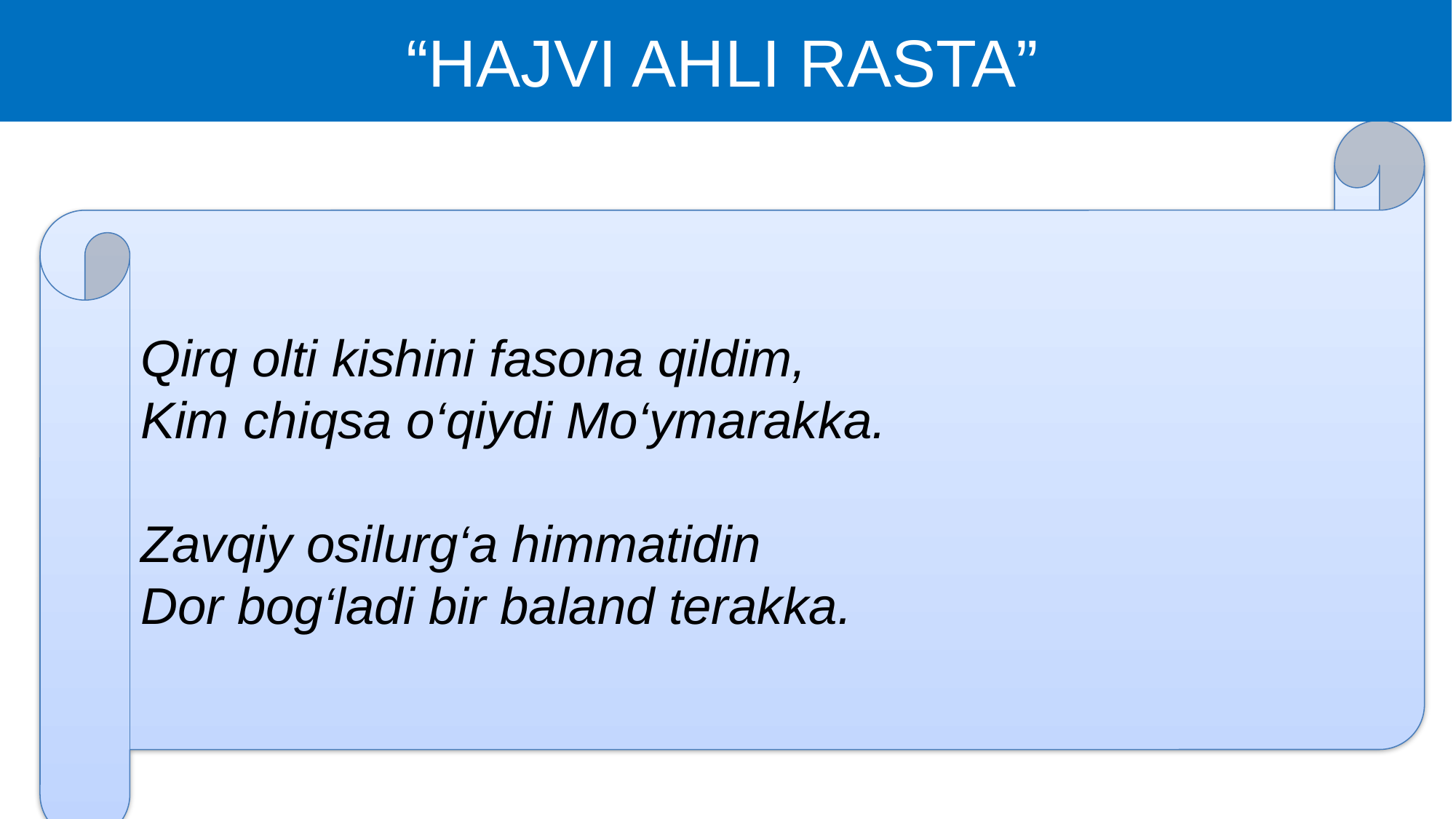

“HAJVI AHLI RASTA”
Qirq olti kishini fasona qildim,
Kim chiqsa o‘qiydi Mo‘ymarakka.

Zavqiy osilurg‘a himmatidin
Dor bog‘ladi bir baland terakka.